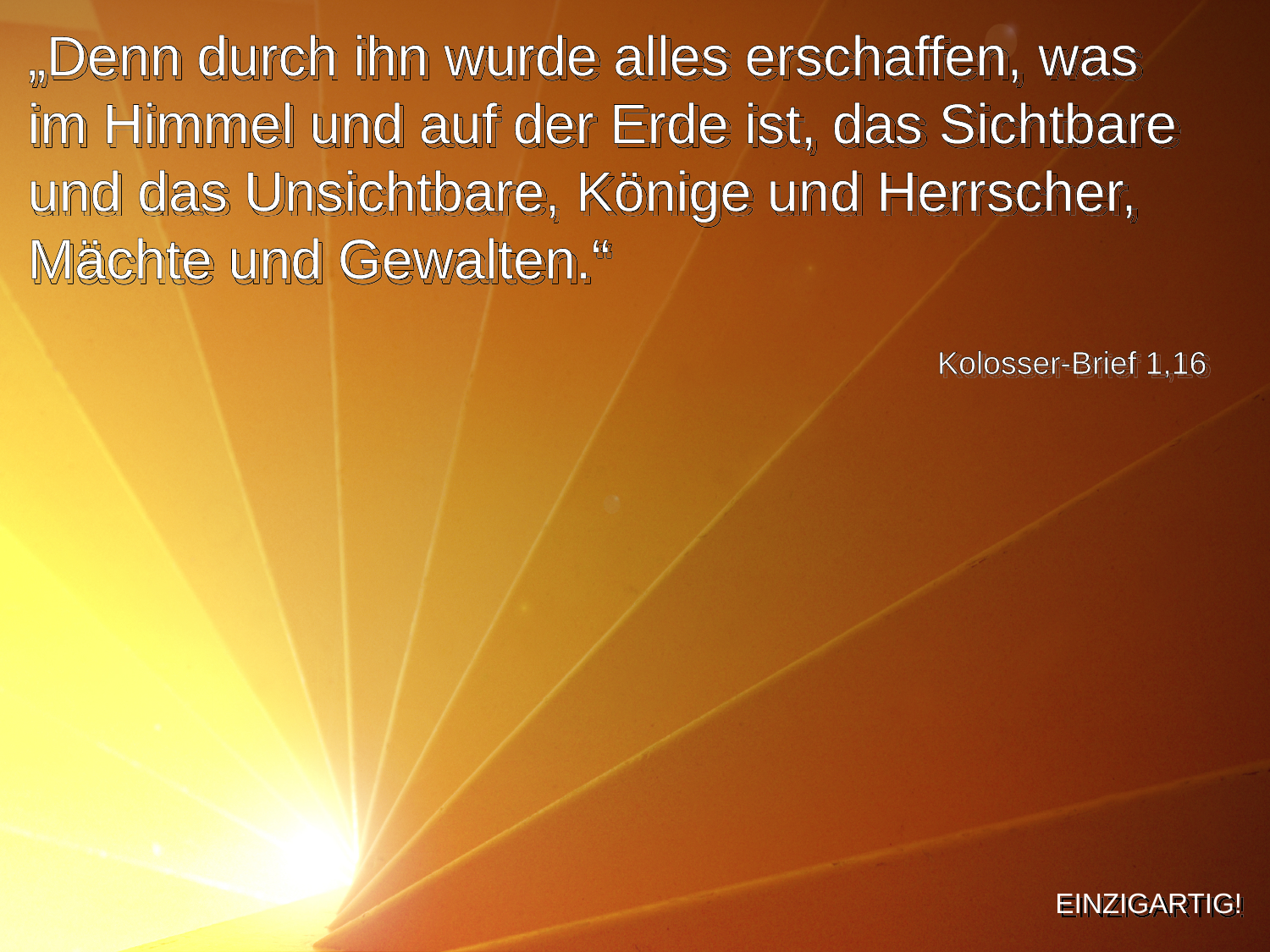

„Denn durch ihn wurde alles erschaffen, was im Himmel und auf der Erde ist, das Sichtbare und das Unsichtbare, Könige und Herrscher, Mächte und Gewalten.“
Kolosser-Brief 1,16
EINZIGARTIG!